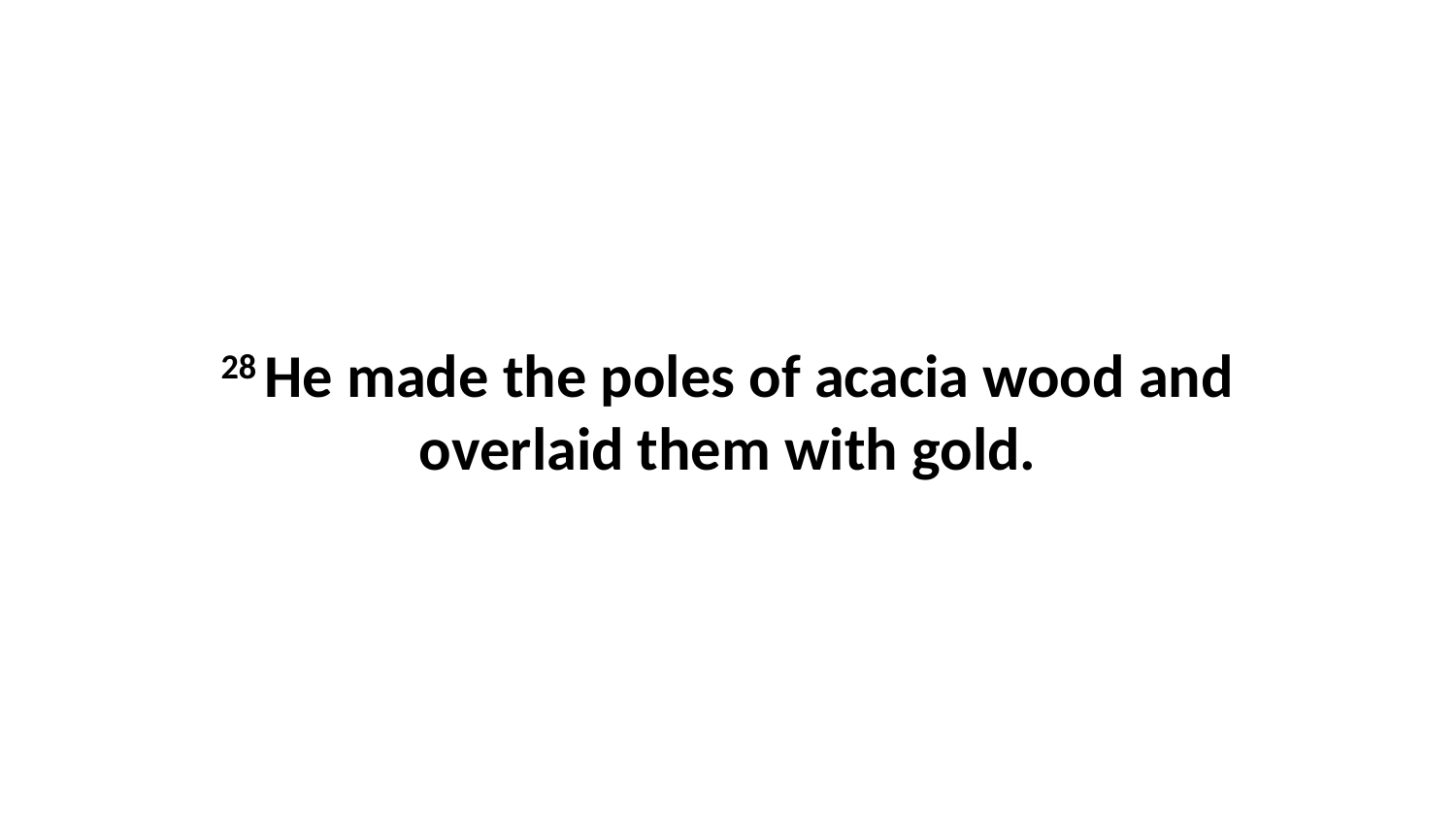

28 He made the poles of acacia wood and overlaid them with gold.